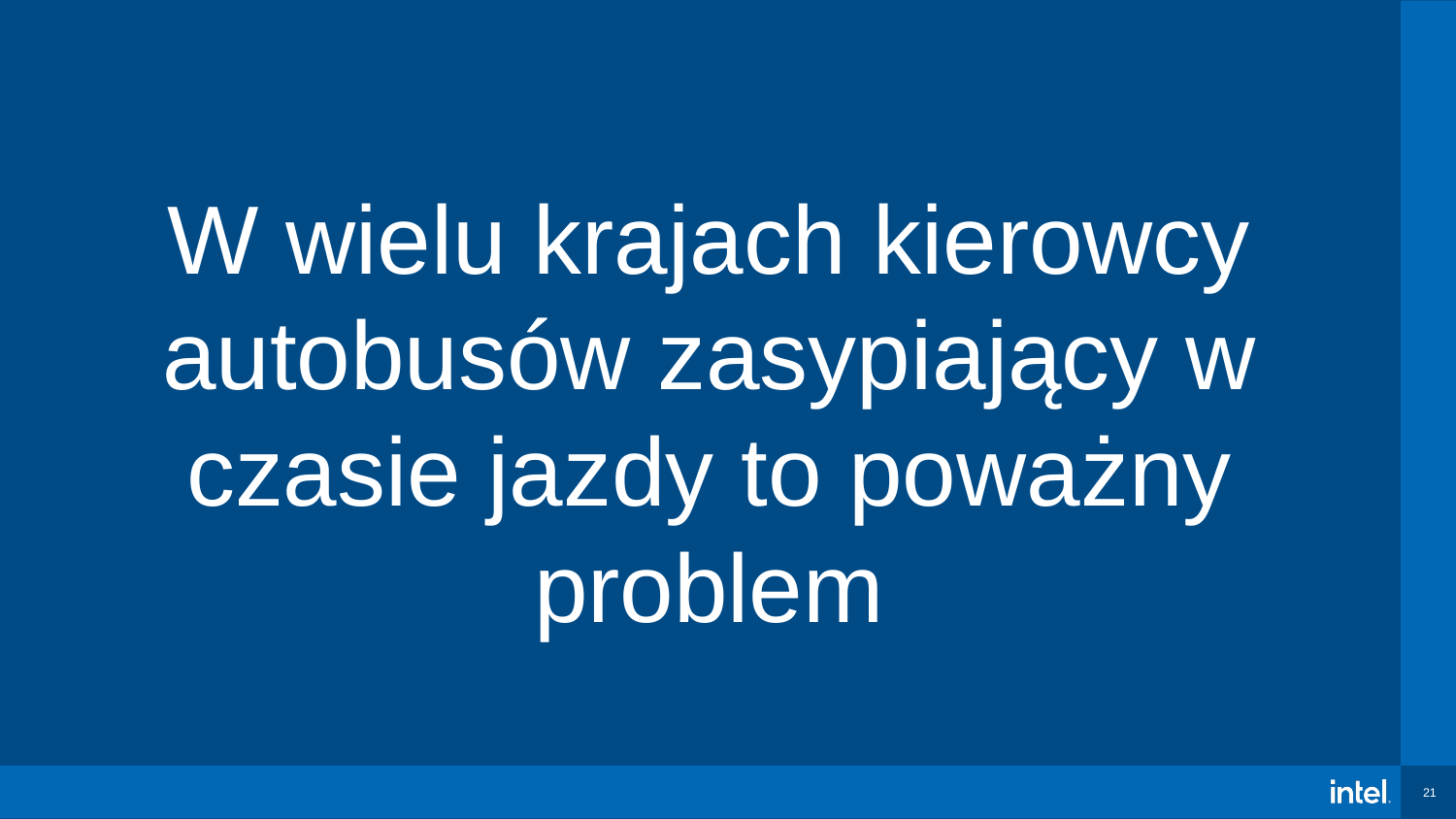

W wielu krajach kierowcy autobusów zasypiający w czasie jazdy to poważny problem